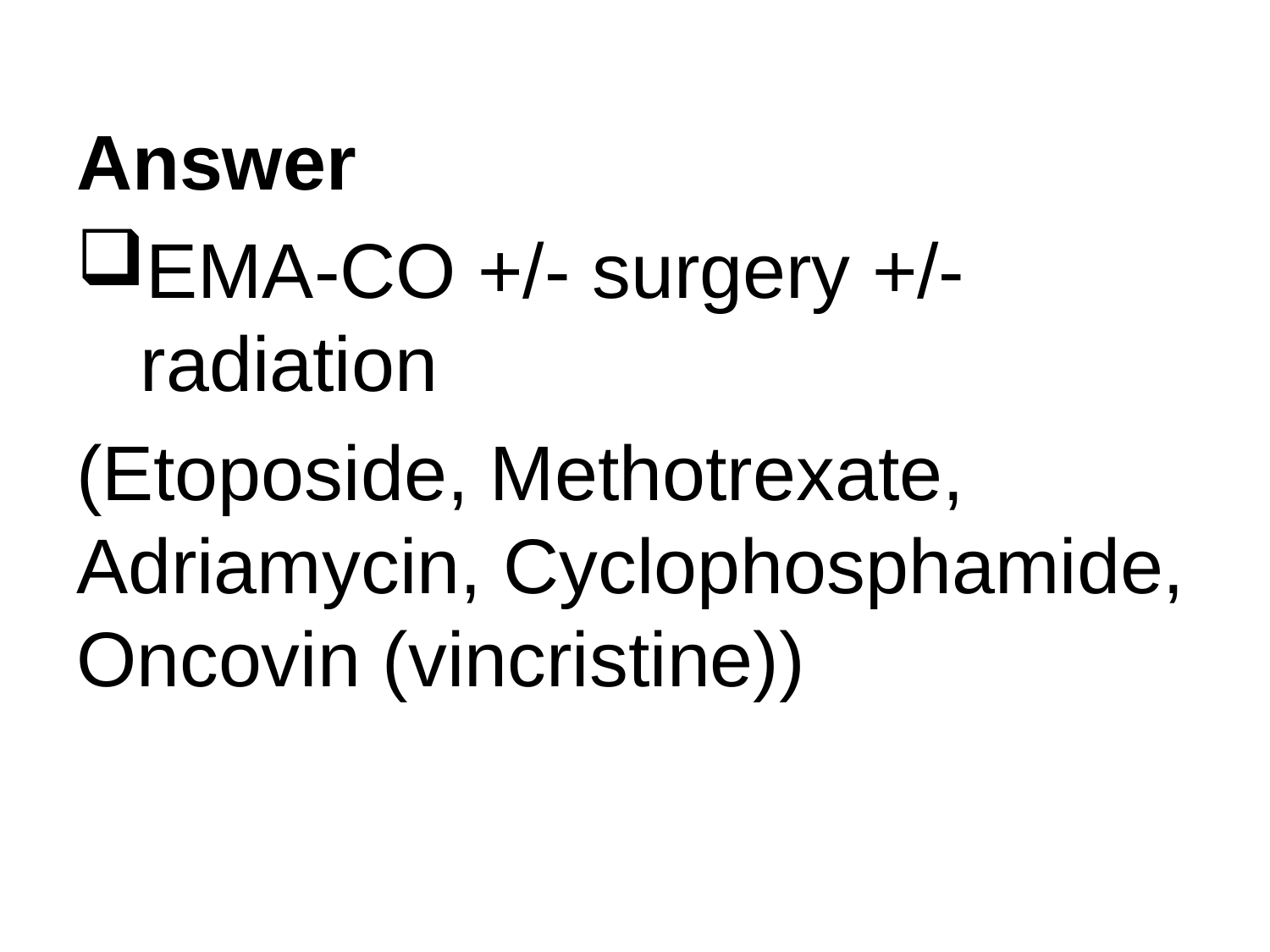

Answer
EMA-CO +/- surgery +/- radiation
(Etoposide, Methotrexate, Adriamycin, Cyclophosphamide, Oncovin (vincristine))